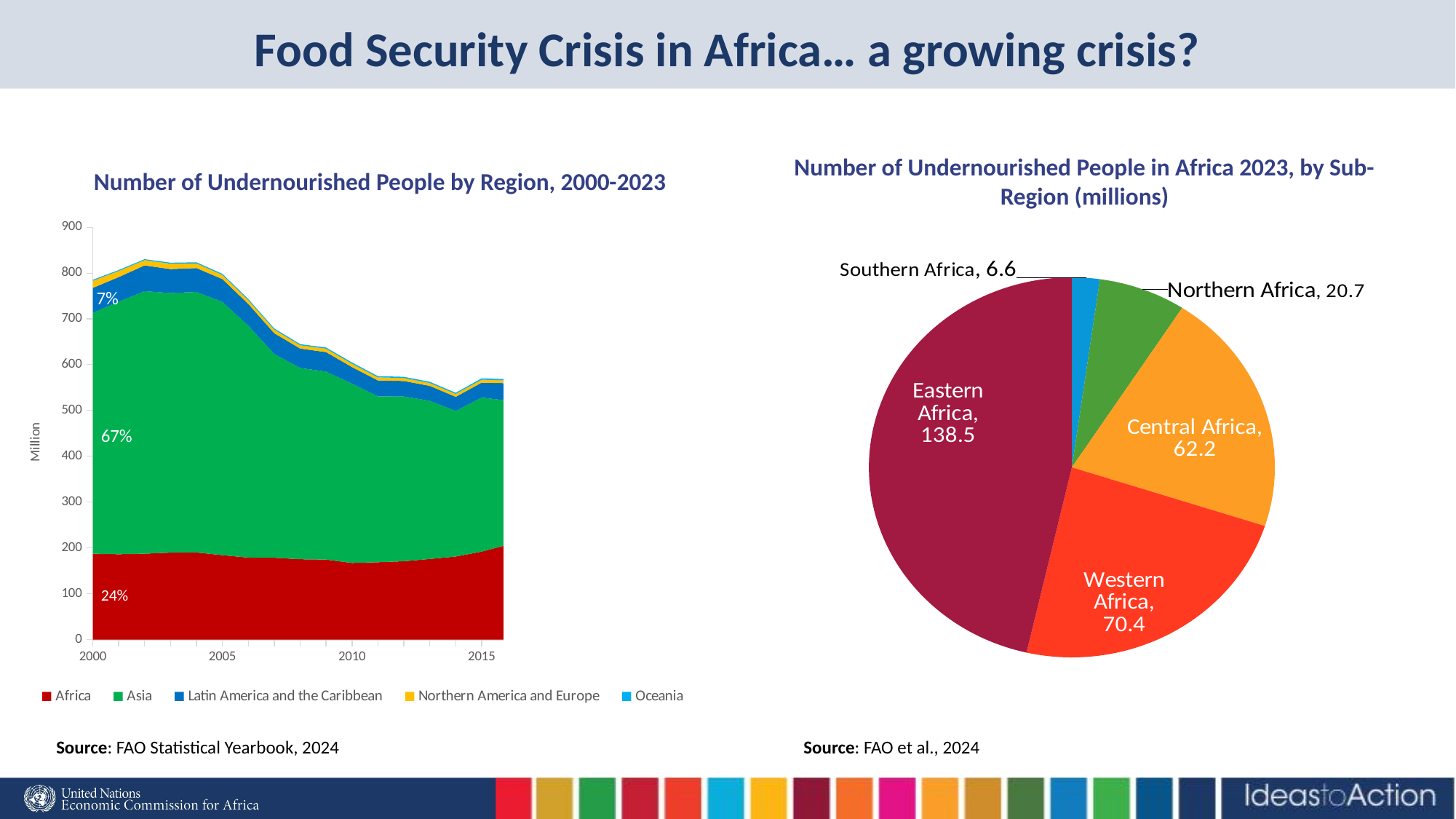

# Food Security Crisis in Africa… a growing crisis?
Number of Undernourished People in Africa 2023, by Sub-Region (millions)
Number of Undernourished People by Region, 2000-2023

### Chart

| Category | Africa | Asia | Latin America and the Caribbean | Northern America and Europe | Oceania |
|---|---|---|---|---|---|
| 2000 | 187.6 | 525.6 | 54.3 | 15.600000000000046 | 2.1 |
|  | 186.4 | 551.1 | 53.7 | 13.299999999999955 | 2.0 |
|  | 187.6 | 572.8 | 56.3 | 11.500000000000114 | 2.0 |
|  | 190.0 | 566.4 | 52.2 | 11.7 | 2.3 |
|  | 190.3 | 568.4 | 52.2 | 10.199999999999886 | 2.3 |
| 2005 | 184.4 | 552.6 | 49.8 | 9.2 | 2.3 |
|  | 179.1 | 506.3 | 47.1 | 8.399999999999967 | 2.2 |
|  | 178.8 | 444.8 | 45.2 | 7.900000000000011 | 2.4 |
|  | 175.5 | 417.4 | 42.4 | 7.2 | 2.3 |
|  | 174.8 | 410.2 | 42.5 | 7.499999999999977 | 2.4 |
| 2010 | 167.4 | 391.4 | 36.0 | 7.3 | 2.7 |
|  | 169.0 | 362.1 | 34.6 | 6.699999999999955 | 2.6 |
|  | 171.1 | 359.6 | 33.8 | 6.499999999999966 | 2.6 |
|  | 176.1 | 345.1 | 32.7 | 6.200000000000012 | 2.6 |
|  | 181.4 | 317.8 | 30.8 | 6.2000000000000455 | 2.5 |
| 2015 | 192.1 | 336.3 | 32.5 | 6.5000000000000115 | 2.8 |
|  | 207.0 | 314.7 | 37.9 | 5.899999999999989 | 2.8 |
|  | 211.6 | 284.9 | 36.3 | 5.699999999999943 | 2.8 |
|  | 221.2 | 289.6 | 37.6 | 5.599999999999966 | 3.0 |
|  | 231.0 | 305.7 | 36.3 | 5.199999999999955 | 3.1 |
| 2020 | 256.5 | 361.7 | 42.2 | 5.999999999999977 | 2.9 |
|  | 269.6 | 384.6 | 45.3 | 5.899999999999989 | 3.3 |
|  | 284.1 | 386.5 | 43.9 | 6.099999999999954 | 3.2 |
| 2023 | 298.4 | 384.5 | 41.0 | 6.2 | 3.3 |

### Chart

| Category |  |
|---|---|
| Southern Africa | 6.6 |
| Northern Africa | 20.7 |
| Central Africa | 62.2 |
| Western Africa | 70.4 |
| Eastern Africa | 138.5 |
Source: FAO Statistical Yearbook, 2024
Source: FAO et al., 2024